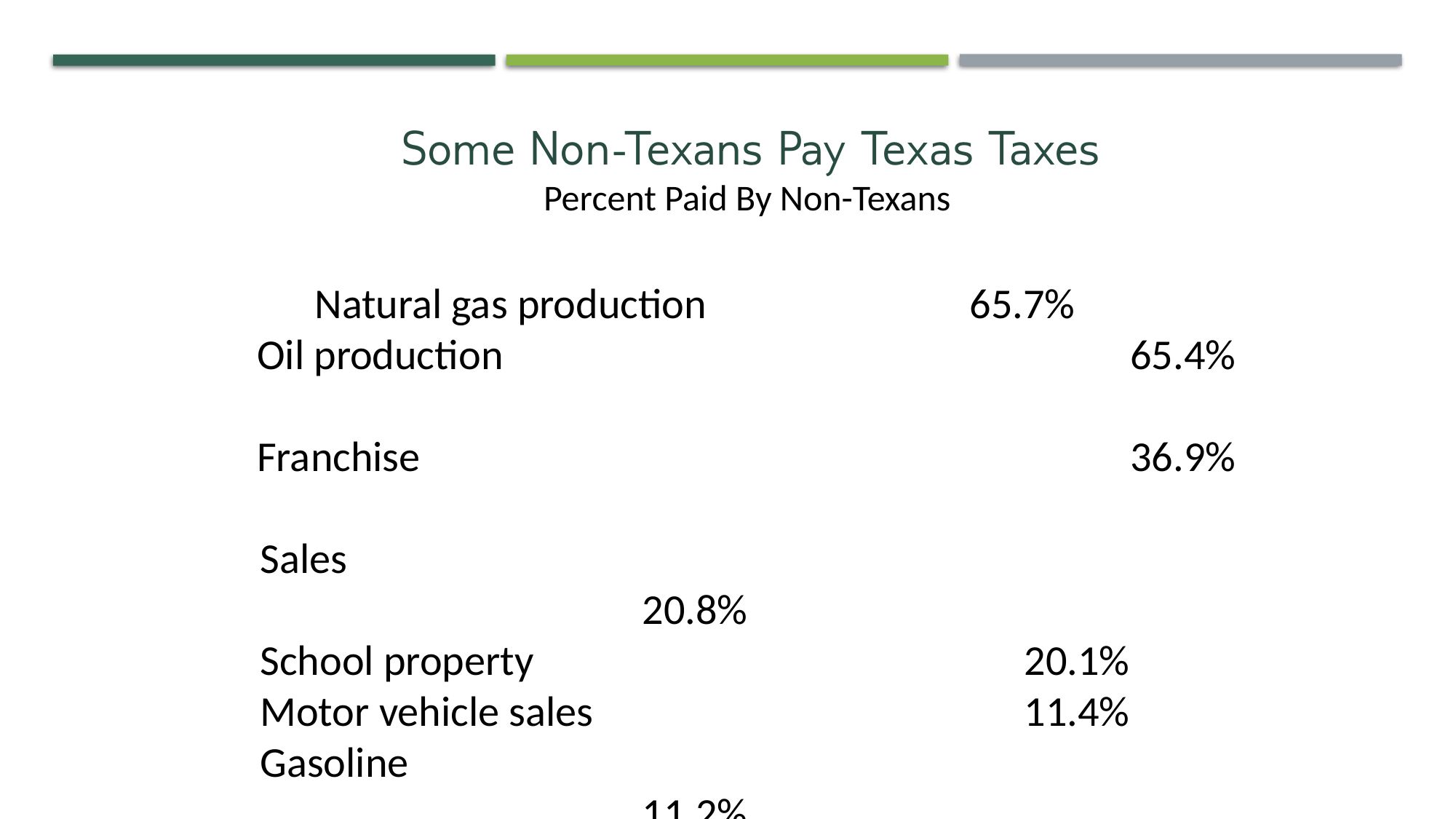

Some Non-Texans Pay Texas Taxes
Percent Paid By Non-Texans

Natural gas production 			65.7%
Oil production 						65.4%
Franchise 							36.9%
Sales 									20.8%
School property 					20.1%
Motor vehicle sales 				11.4%
Gasoline 								11.2%
Insurance premium 		  		  6.8%